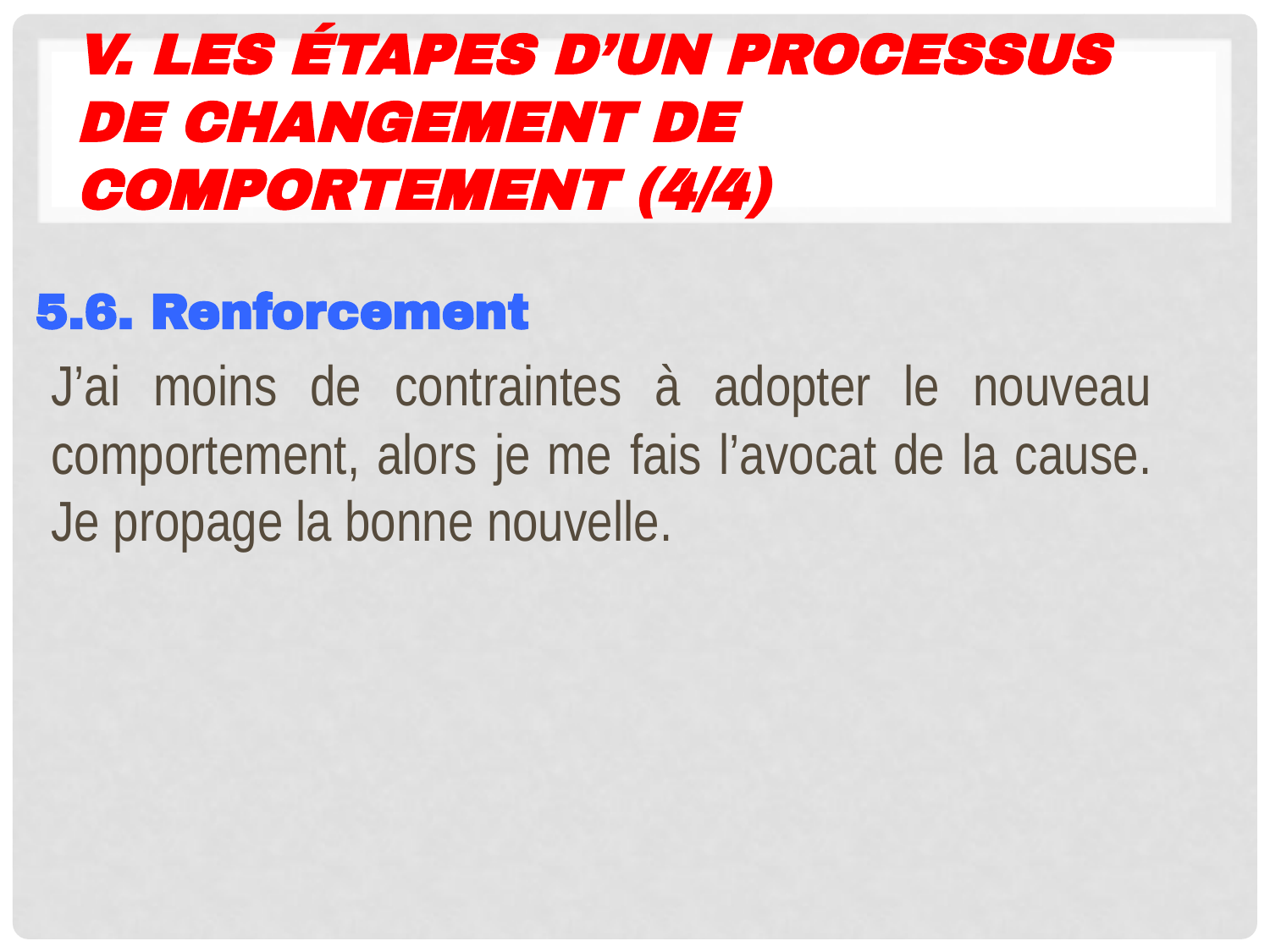

# V. Les étapes d’un processus de changement de comportement (4/4)
5.6. Renforcement
J’ai moins de contraintes à adopter le nouveau comportement, alors je me fais l’avocat de la cause. Je propage la bonne nouvelle.